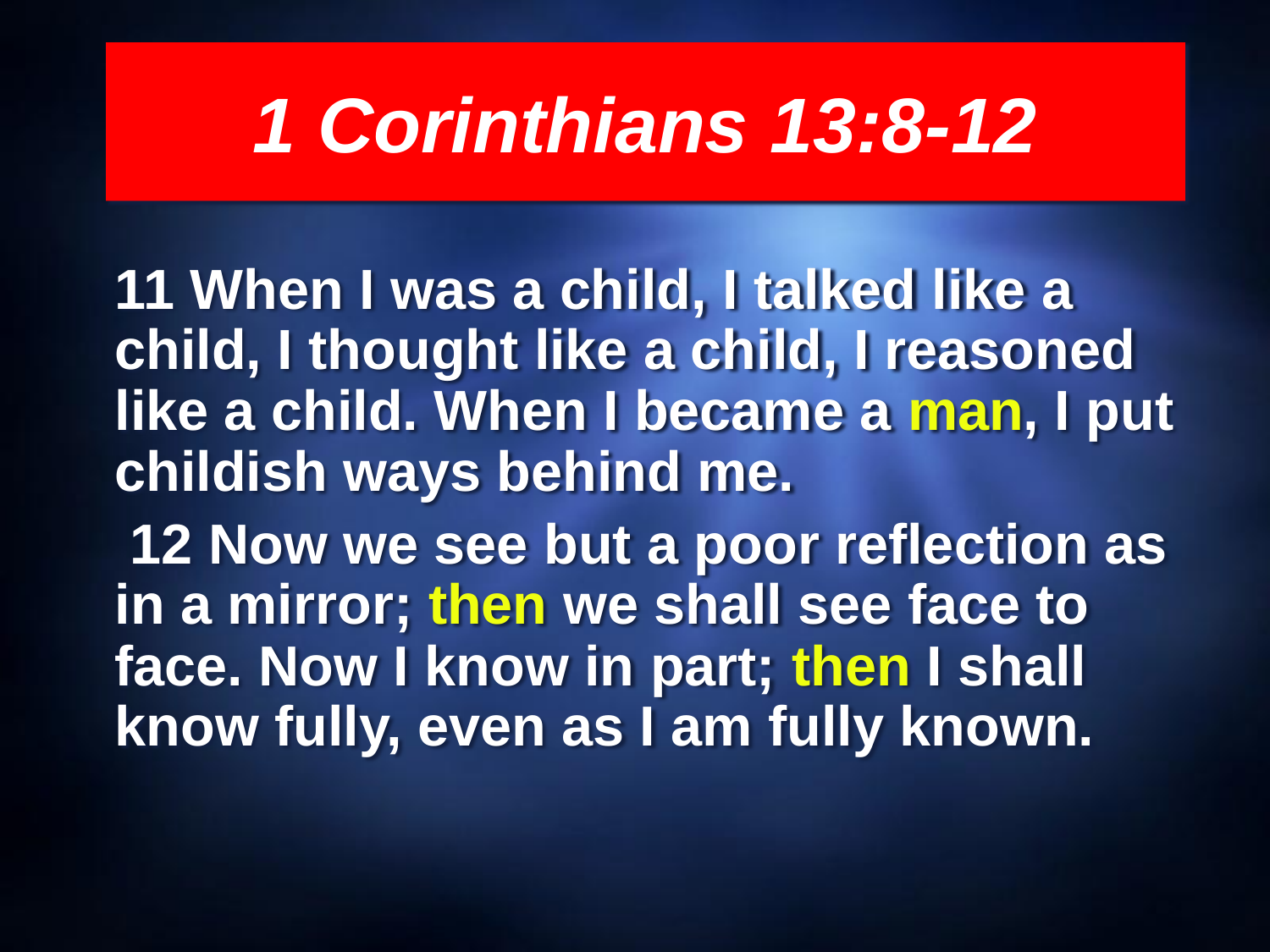

# 1 Corinthians 13:8-12
11 When I was a child, I talked like a child, I thought like a child, I reasoned like a child. When I became a man, I put childish ways behind me.
 12 Now we see but a poor reflection as in a mirror; then we shall see face to face. Now I know in part; then I shall know fully, even as I am fully known.